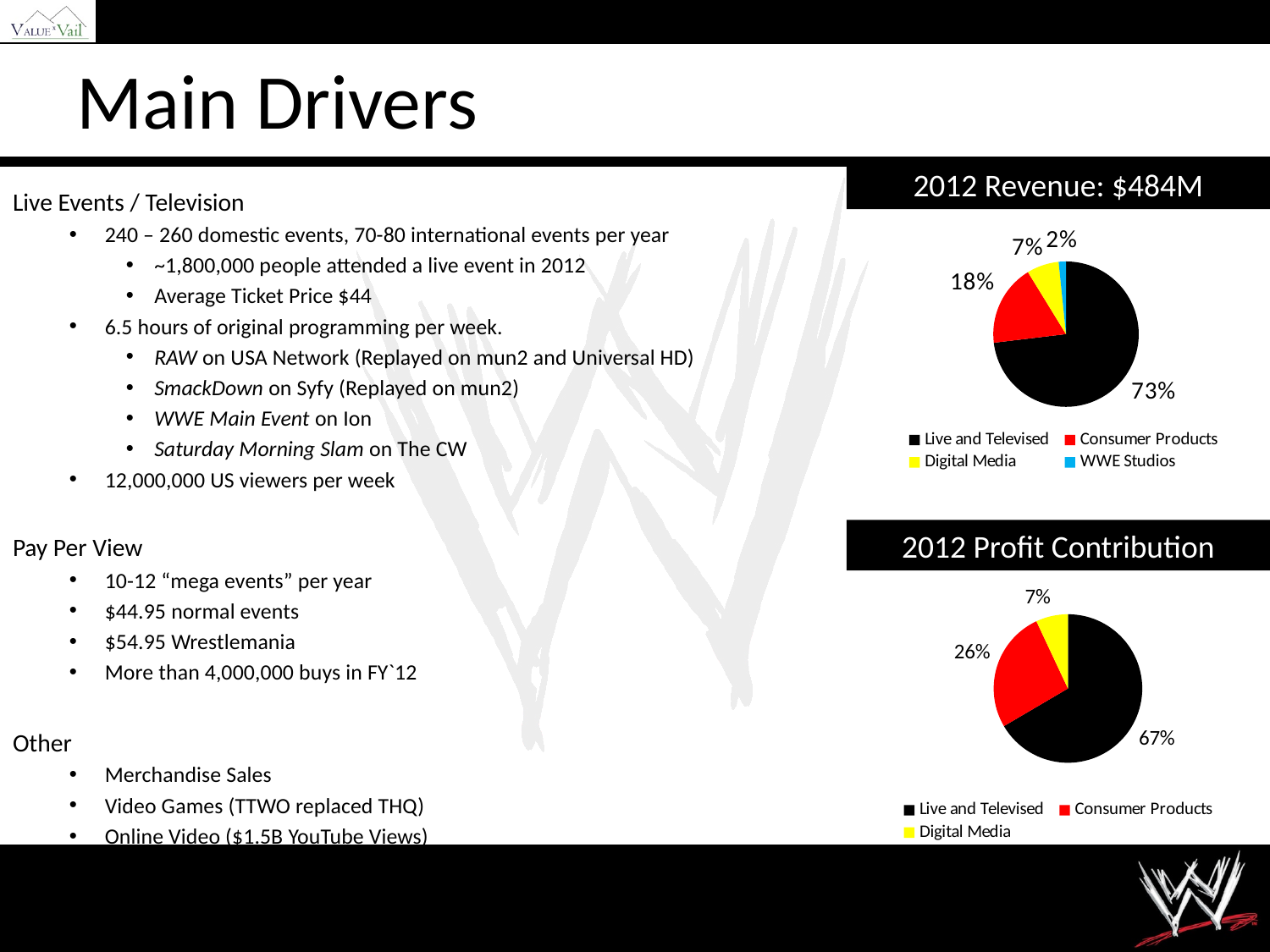

# Main Drivers
2012 Revenue: $484M

### Chart

| Category |  |
|---|---|
| Live and Televised  | 353.8 |
| Consumer Products | 87.8 |
| Digital Media | 34.5 |
| WWE Studios | 7.9 |
Live Events / Television
240 – 260 domestic events, 70-80 international events per year
~1,800,000 people attended a live event in 2012
Average Ticket Price $44
6.5 hours of original programming per week.
RAW on USA Network (Replayed on mun2 and Universal HD)
SmackDown on Syfy (Replayed on mun2)
WWE Main Event on Ion
Saturday Morning Slam on The CW
12,000,000 US viewers per week

Pay Per View
10-12 “mega events” per year
$44.95 normal events
$54.95 Wrestlemania
More than 4,000,000 buys in FY`12

Other
Merchandise Sales
Video Games (TTWO replaced THQ)
Online Video ($1.5B YouTube Views)

2012 Profit Contribution

### Chart

| Category |  |
|---|---|
| Live and Televised  | 135.2 |
| Consumer Products | 53.8 |
| Digital Media | 14.2 |